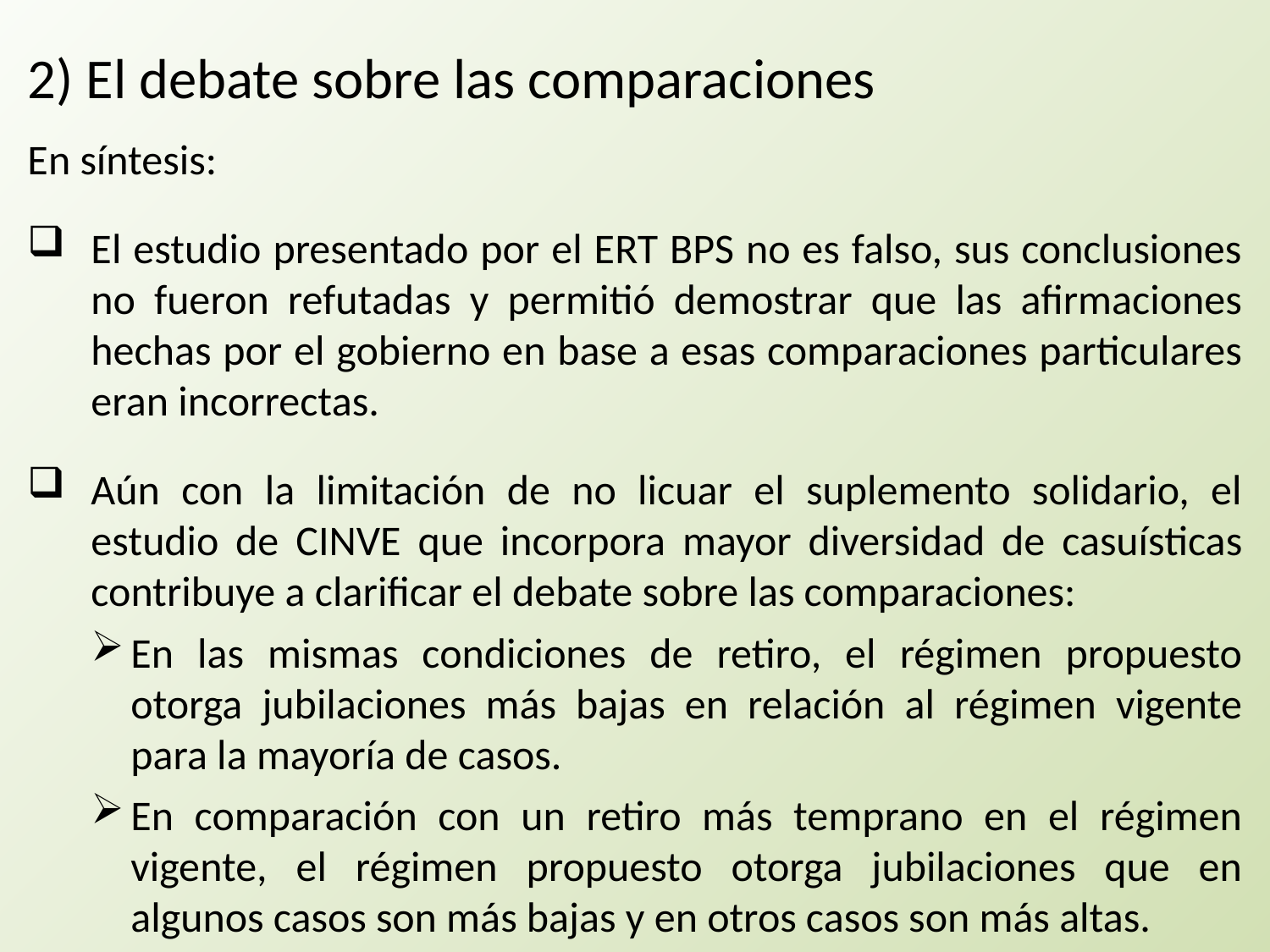

2) El debate sobre las comparaciones

En síntesis:

El estudio presentado por el ERT BPS no es falso, sus conclusiones no fueron refutadas y permitió demostrar que las afirmaciones hechas por el gobierno en base a esas comparaciones particulares eran incorrectas.

Aún con la limitación de no licuar el suplemento solidario, el estudio de CINVE que incorpora mayor diversidad de casuísticas contribuye a clarificar el debate sobre las comparaciones:
En las mismas condiciones de retiro, el régimen propuesto otorga jubilaciones más bajas en relación al régimen vigente para la mayoría de casos.
En comparación con un retiro más temprano en el régimen vigente, el régimen propuesto otorga jubilaciones que en algunos casos son más bajas y en otros casos son más altas.